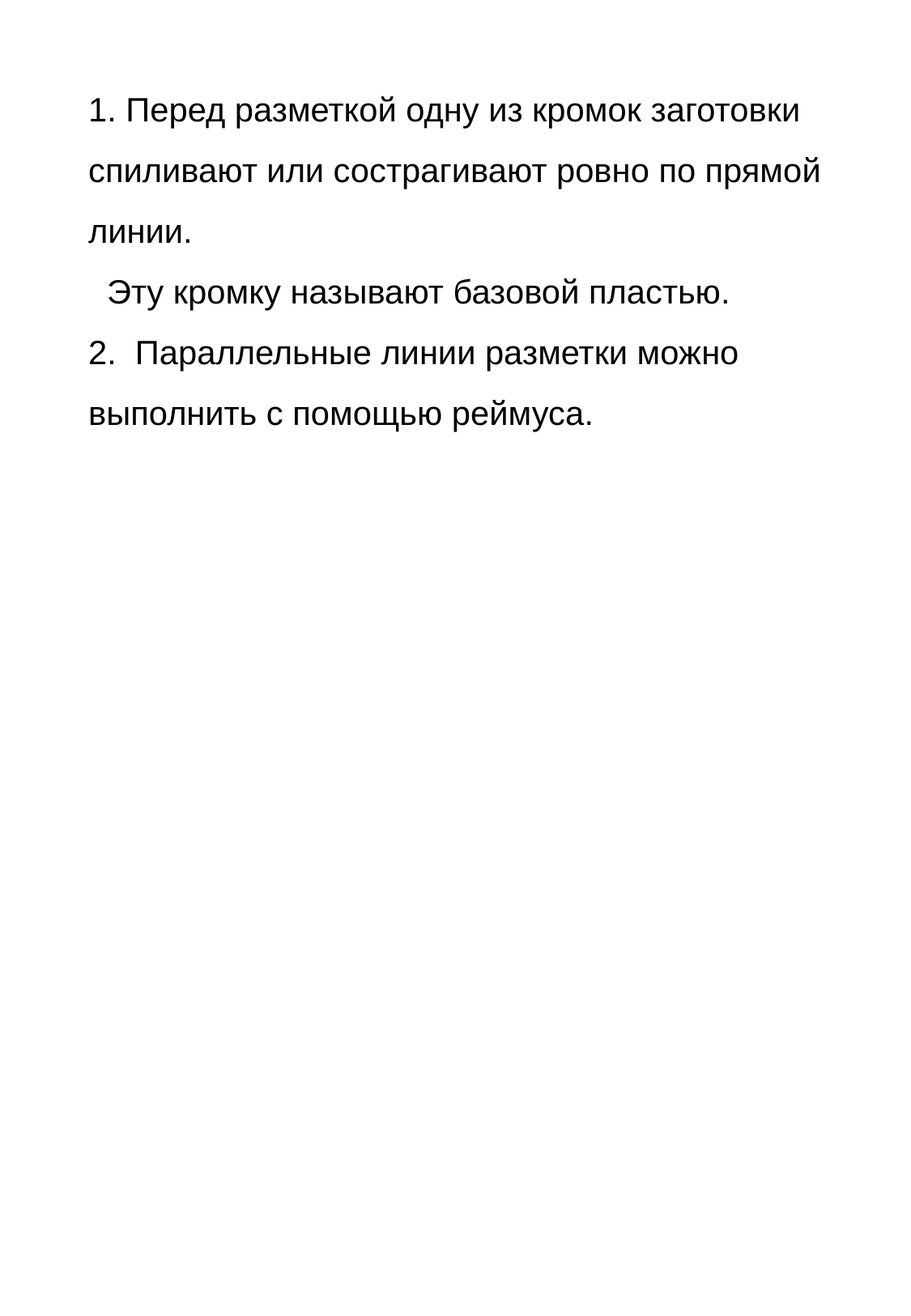

1. Перед разметкой одну из кромок заготовки спиливают или сострагивают ровно по прямой линии.
  Эту кромку называют базовой пластью.
2.  Параллельные линии разметки можно  выполнить с помощью реймуса.